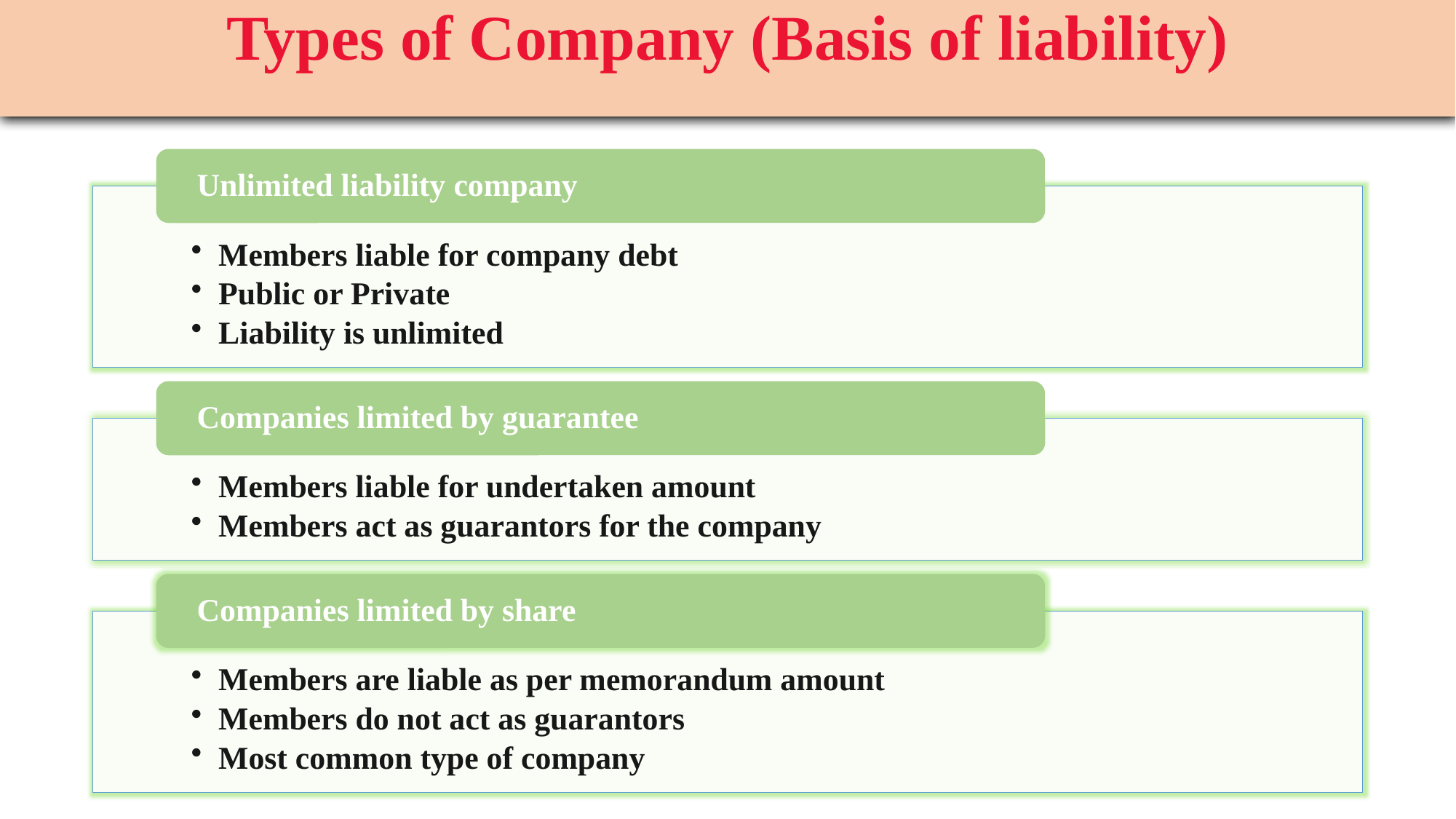

Types of Company (Basis of liability)
Members liable for company debt
Public or Private
Liability is unlimited
Unlimited liability company
Members liable for undertaken amount
Members act as guarantors for the company
Companies limited by guarantee
Members are liable as per memorandum amount
Members do not act as guarantors
Most common type of company
Companies limited by share